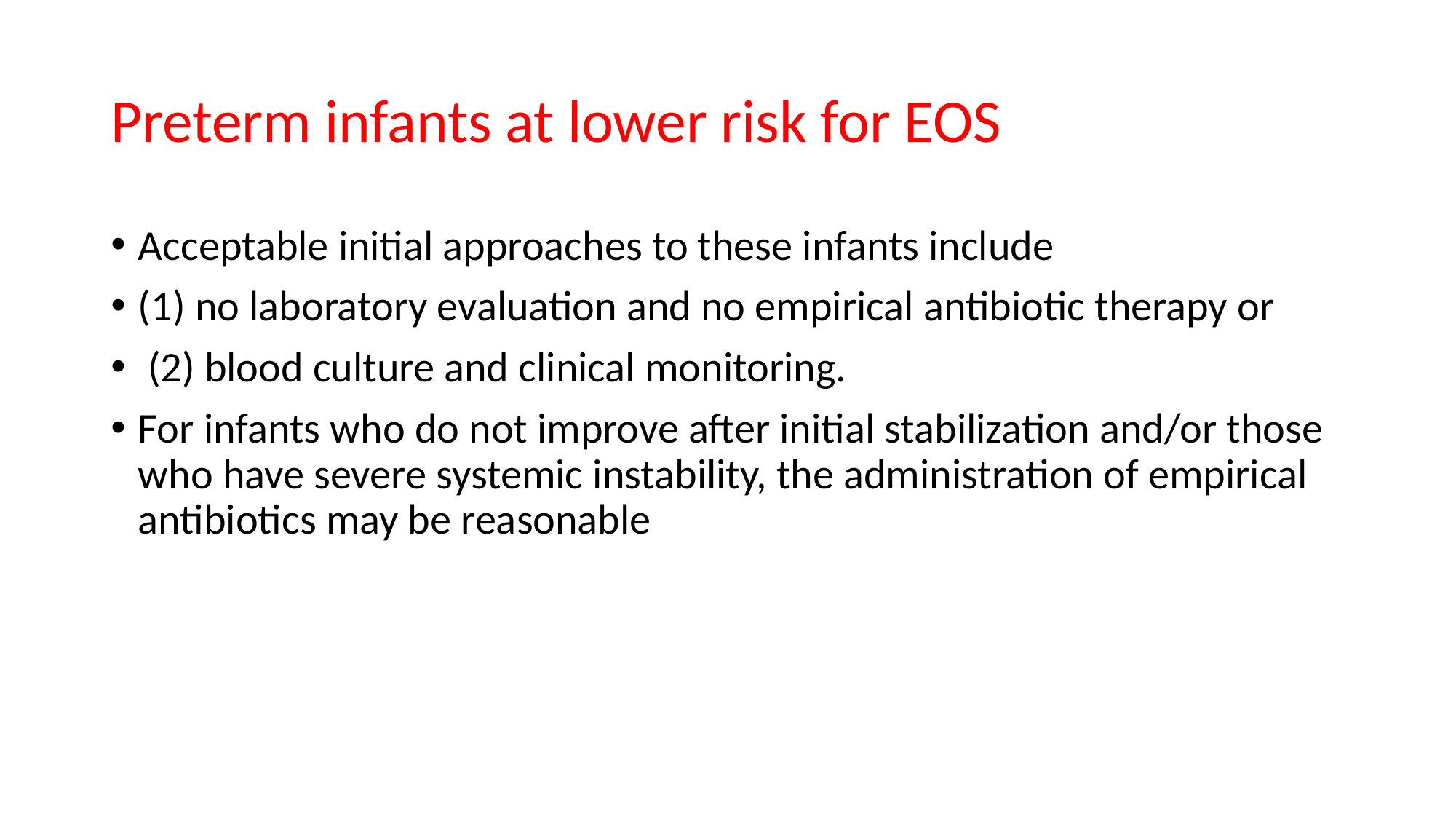

# Preterm infants at lower risk for EOS
Acceptable initial approaches to these infants include
(1) no laboratory evaluation and no empirical antibiotic therapy or
 (2) blood culture and clinical monitoring.
For infants who do not improve after initial stabilization and/or those who have severe systemic instability, the administration of empirical antibiotics may be reasonable